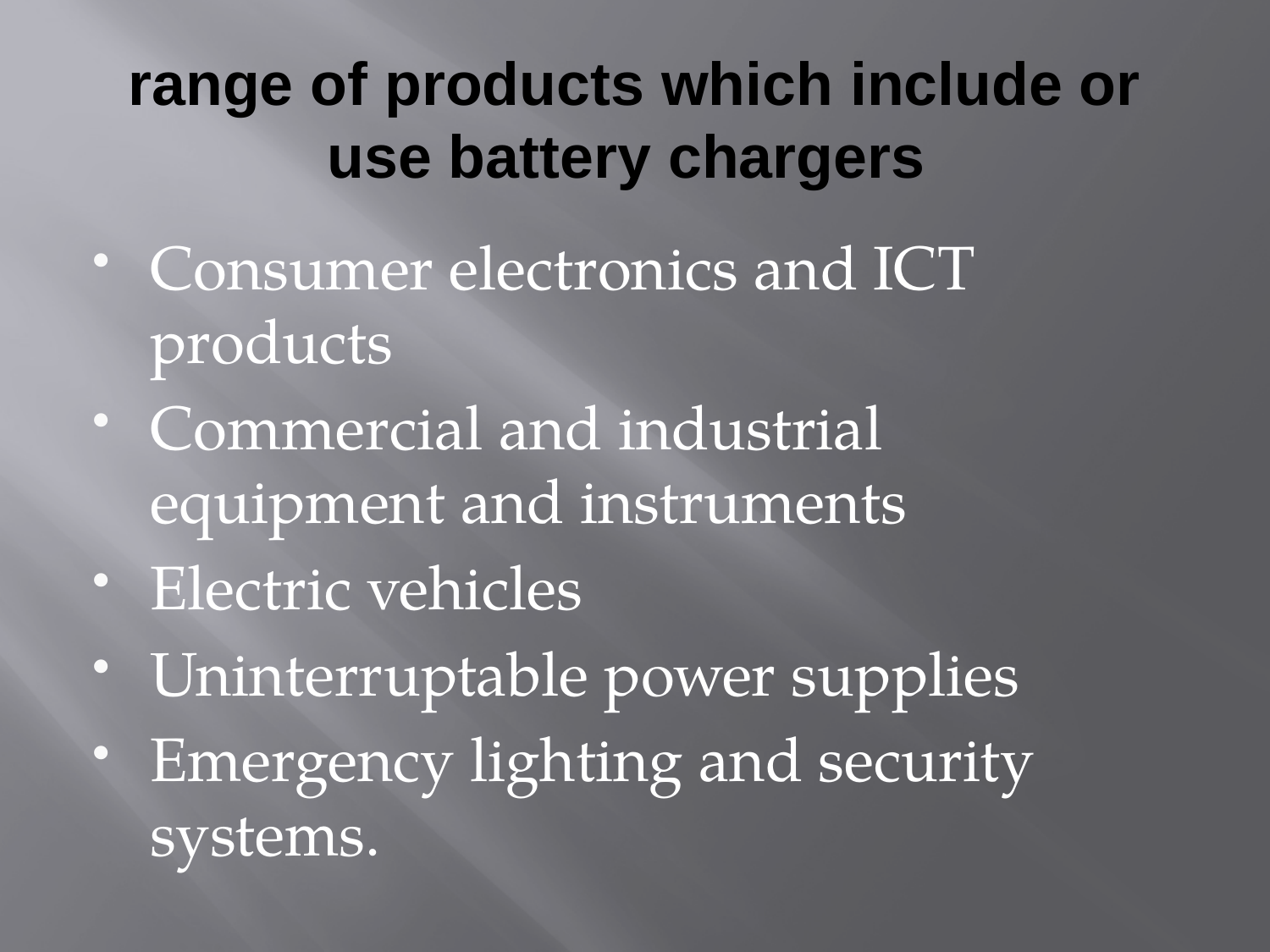

# range of products which include or use battery chargers
Consumer electronics and ICT products
Commercial and industrial equipment and instruments
Electric vehicles
Uninterruptable power supplies
Emergency lighting and security systems.